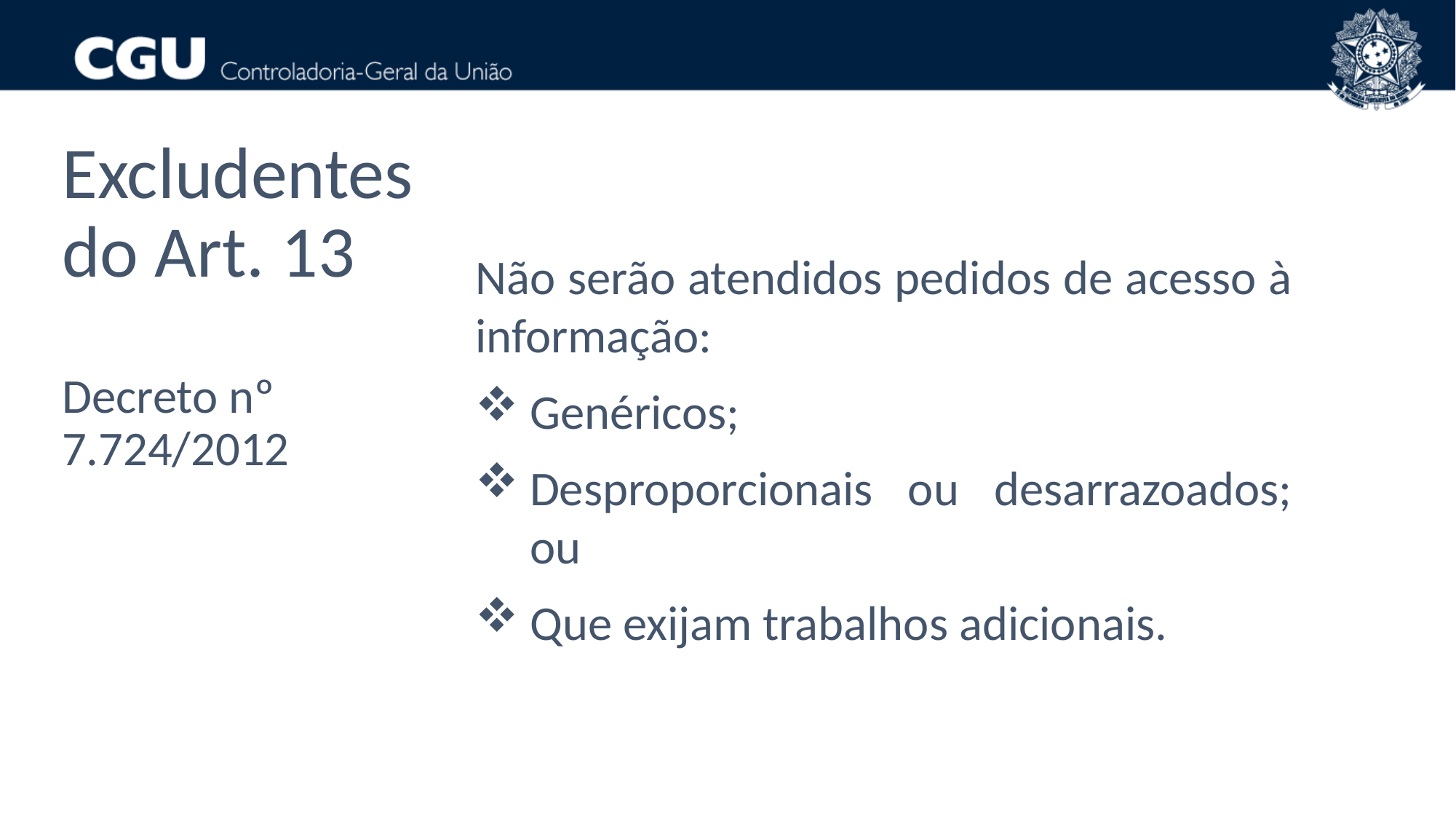

Excludentes do Art. 13

Decreto nº 7.724/2012

Não serão atendidos pedidos de acesso à informação:
Genéricos;
Desproporcionais ou desarrazoados; ou
Que exijam trabalhos adicionais.